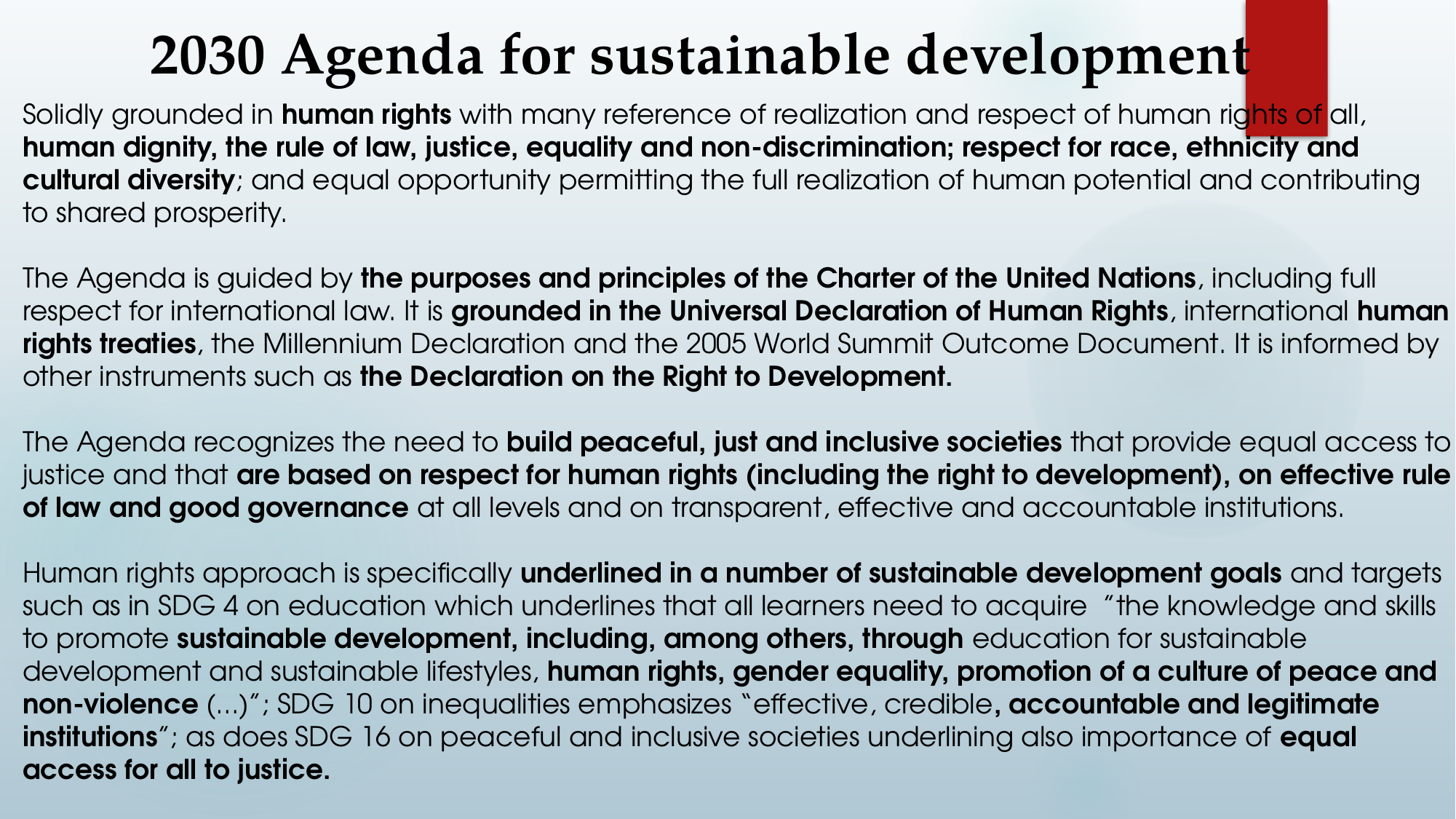

# 2030 Agenda for sustainable development
Solidly grounded in human rights with many reference of realization and respect of human rights of all, human dignity, the rule of law, justice, equality and non-discrimination; respect for race, ethnicity and cultural diversity; and equal opportunity permitting the full realization of human potential and contributing to shared prosperity.

The Agenda is guided by the purposes and principles of the Charter of the United Nations, including full respect for international law. It is grounded in the Universal Declaration of Human Rights, international human rights treaties, the Millennium Declaration and the 2005 World Summit Outcome Document. It is informed by other instruments such as the Declaration on the Right to Development.

The Agenda recognizes the need to build peaceful, just and inclusive societies that provide equal access to justice and that are based on respect for human rights (including the right to development), on effective rule of law and good governance at all levels and on transparent, effective and accountable institutions.

Human rights approach is specifically underlined in a number of sustainable development goals and targets such as in SDG 4 on education which underlines that all learners need to acquire  ”the knowledge and skills to promote sustainable development, including, among others, through education for sustainable development and sustainable lifestyles, human rights, gender equality, promotion of a culture of peace and non-violence (…)”; SDG 10 on inequalities emphasizes “effective, credible, accountable and legitimate institutions”; as does SDG 16 on peaceful and inclusive societies underlining also importance of equal access for all to justice.